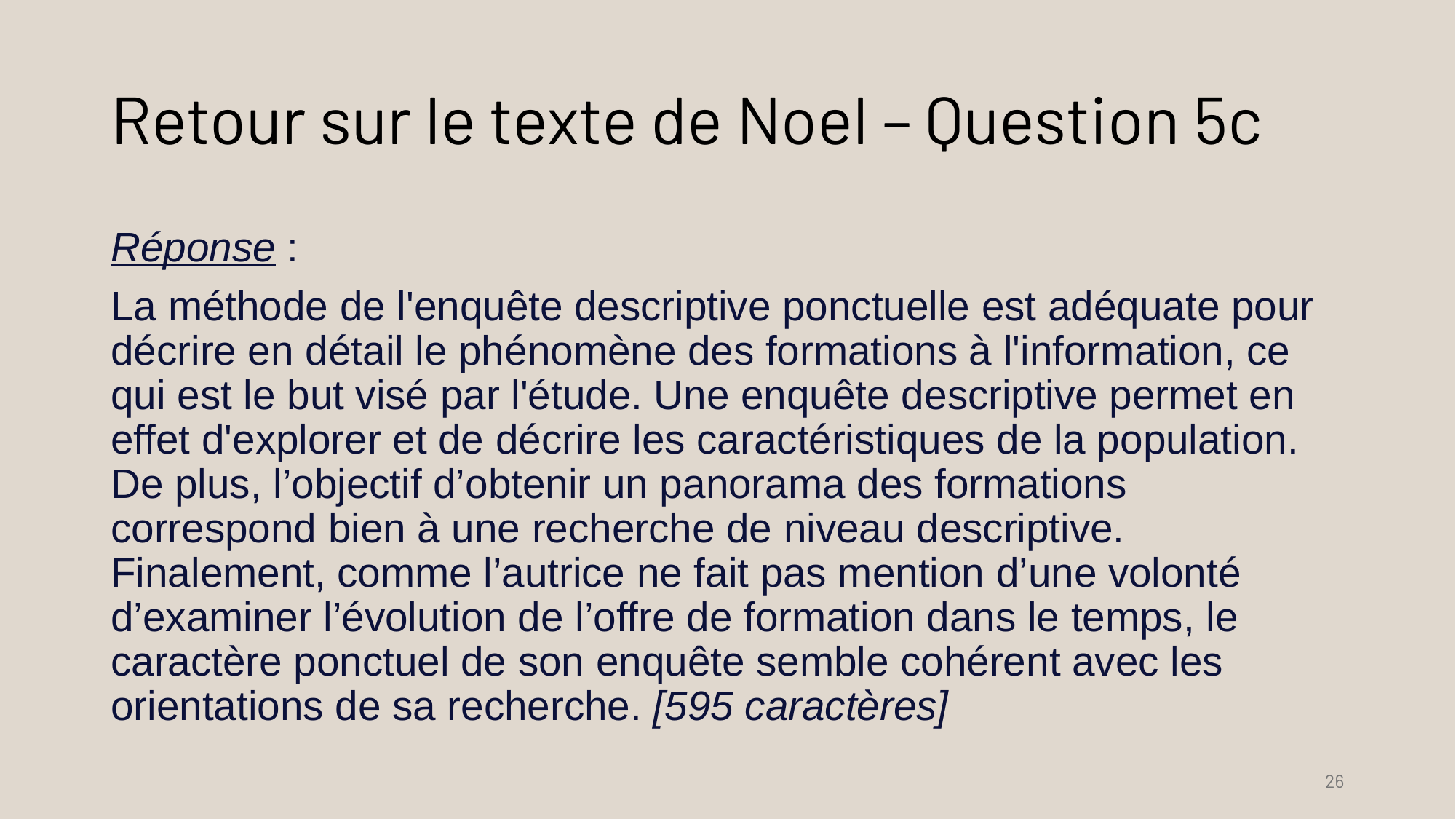

# Retour sur le texte de Noel – Question 5c
Réponse :
La méthode de l'enquête descriptive ponctuelle est adéquate pour décrire en détail le phénomène des formations à l'information, ce qui est le but visé par l'étude. Une enquête descriptive permet en effet d'explorer et de décrire les caractéristiques de la population. De plus, l’objectif d’obtenir un panorama des formations correspond bien à une recherche de niveau descriptive. Finalement, comme l’autrice ne fait pas mention d’une volonté d’examiner l’évolution de l’offre de formation dans le temps, le caractère ponctuel de son enquête semble cohérent avec les orientations de sa recherche. [595 caractères]
26